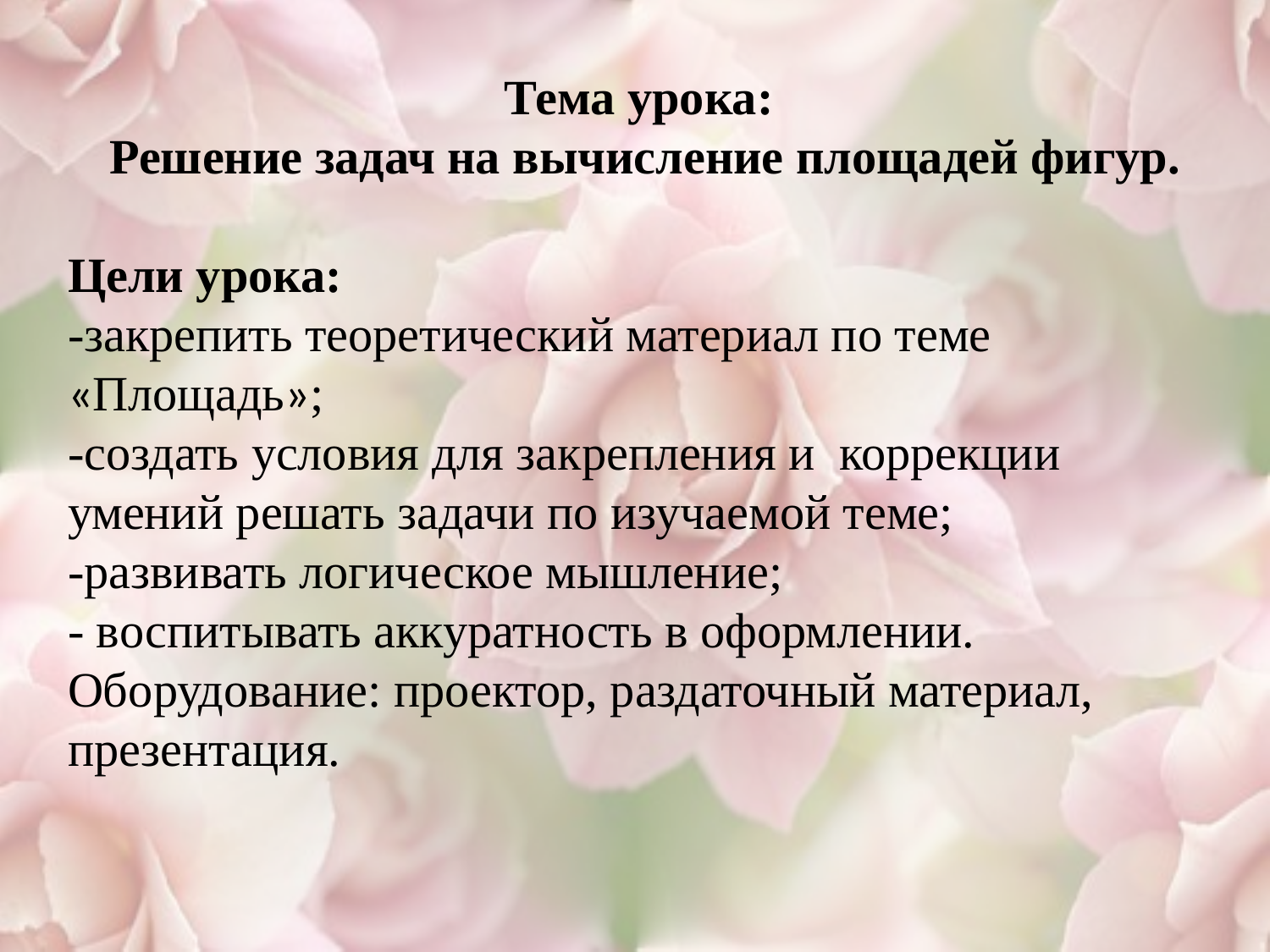

Тема урока:
Решение задач на вычисление площадей фигур.
Цели урока:
-закрепить теоретический материал по теме «Площадь»;
-создать условия для закрепления и  коррекции умений решать задачи по изучаемой теме;
-развивать логическое мышление;
- воспитывать аккуратность в оформлении.
Оборудование: проектор, раздаточный материал, презентация.